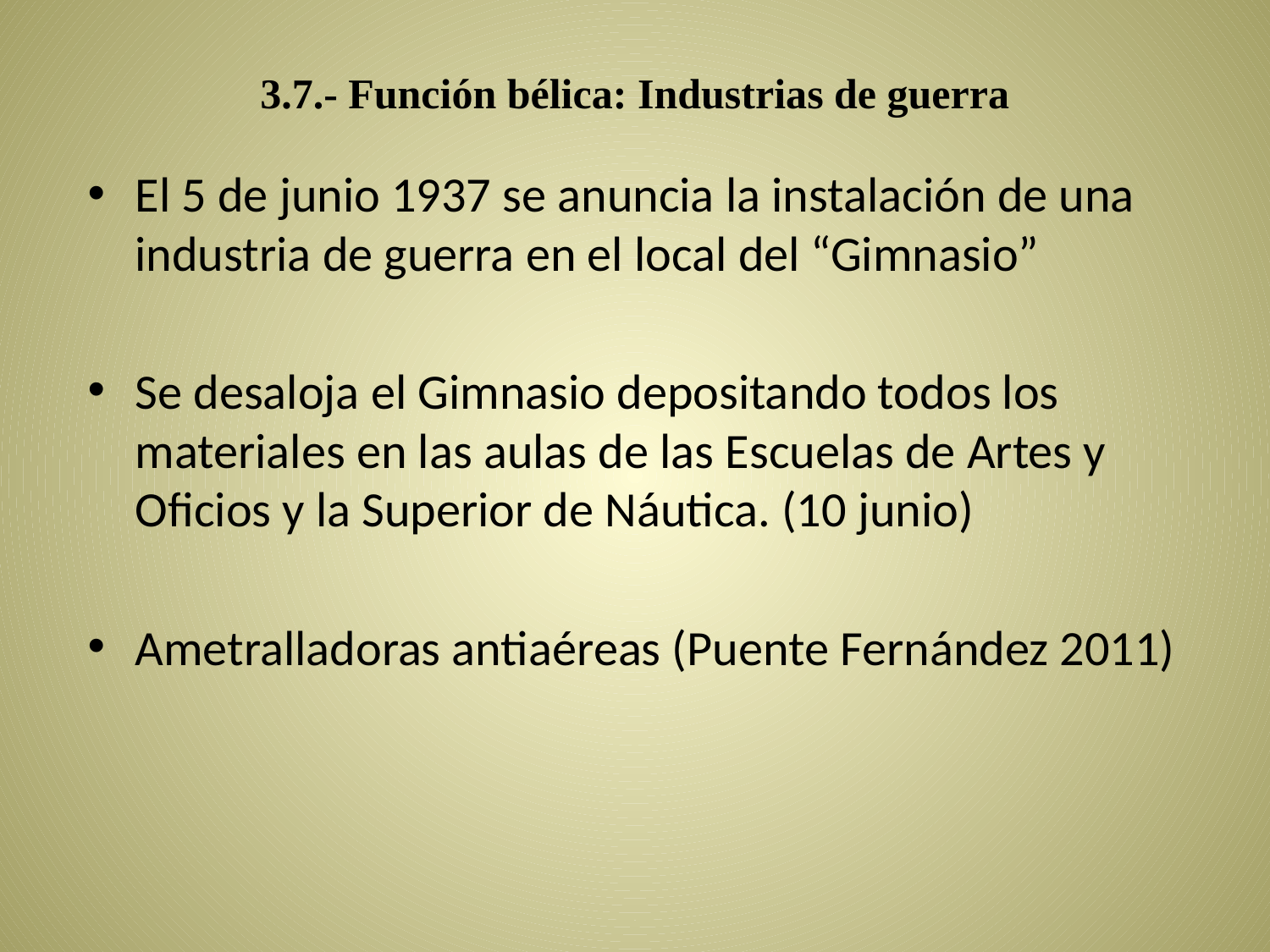

# 3.7.- Función bélica: Industrias de guerra
El 5 de junio 1937 se anuncia la instalación de una industria de guerra en el local del “Gimnasio”

Se desaloja el Gimnasio depositando todos los materiales en las aulas de las Escuelas de Artes y Oficios y la Superior de Náutica. (10 junio)

Ametralladoras antiaéreas (Puente Fernández 2011)